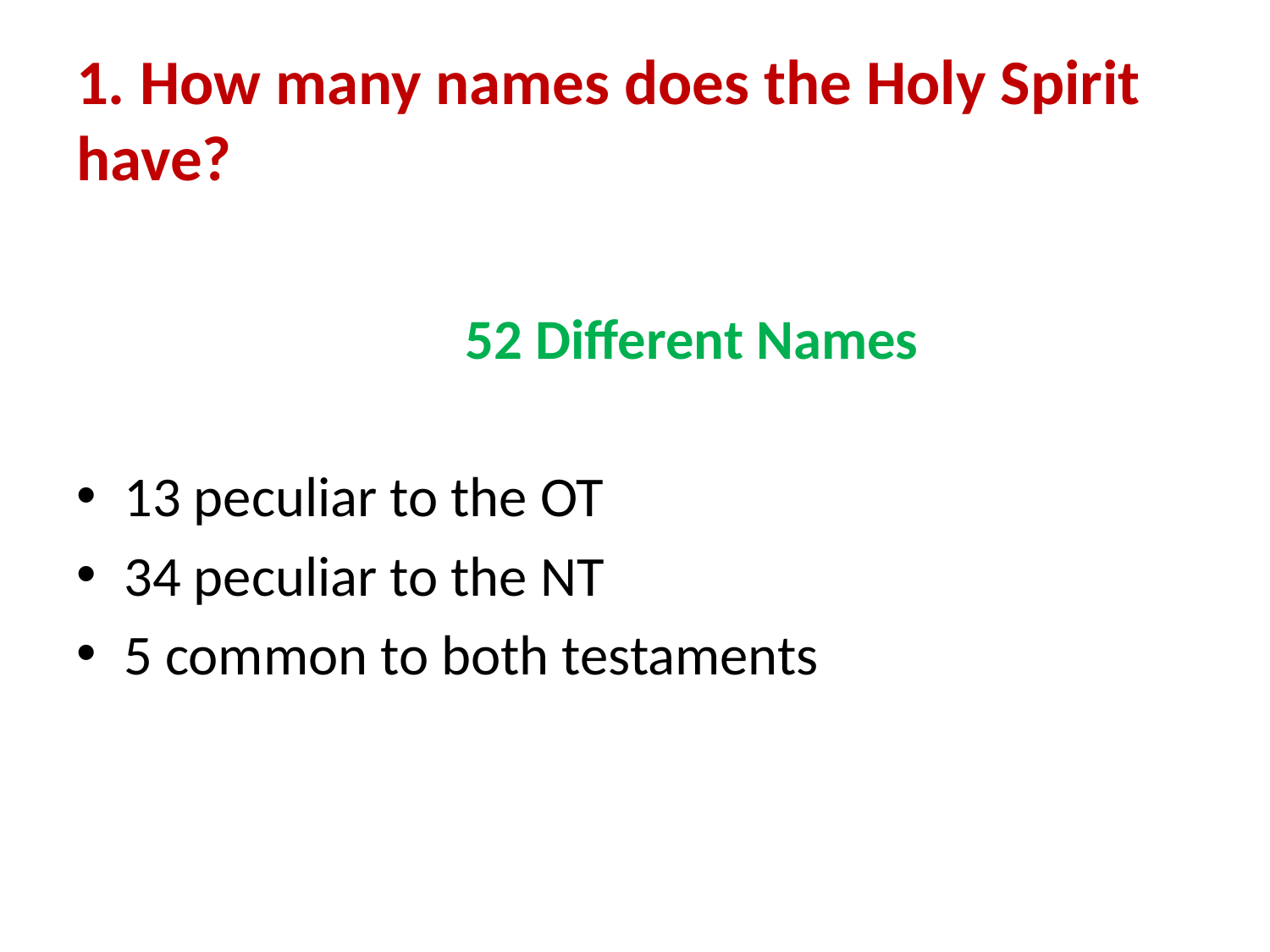

# 1. How many names does the Holy Spirit have?
	52 Different Names

13 peculiar to the OT
34 peculiar to the NT
5 common to both testaments